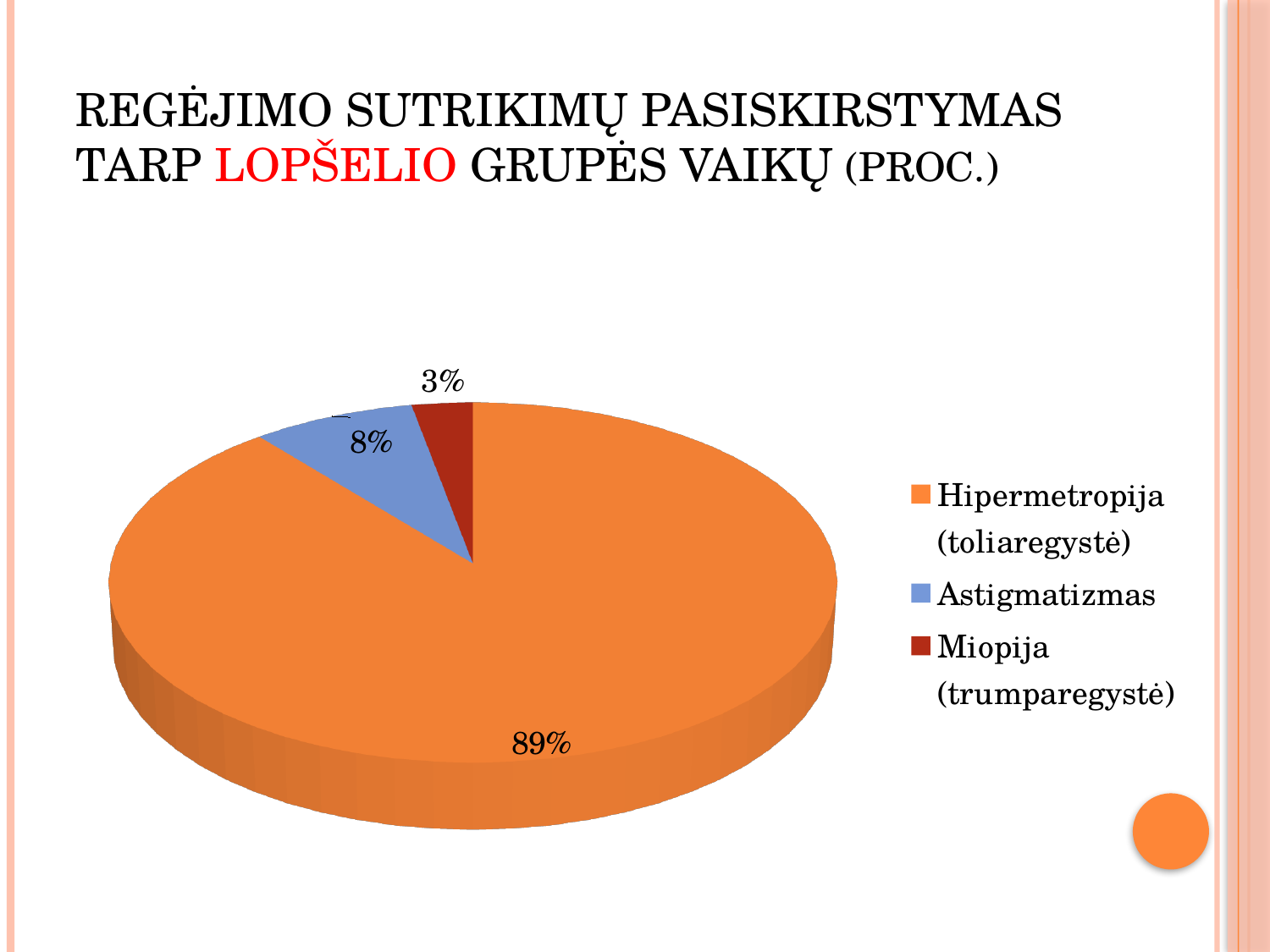

# Regėjimo sutrikimų pasiskirstymas tarp lopšelio grupės vaikų (proc.)

[unsupported chart]